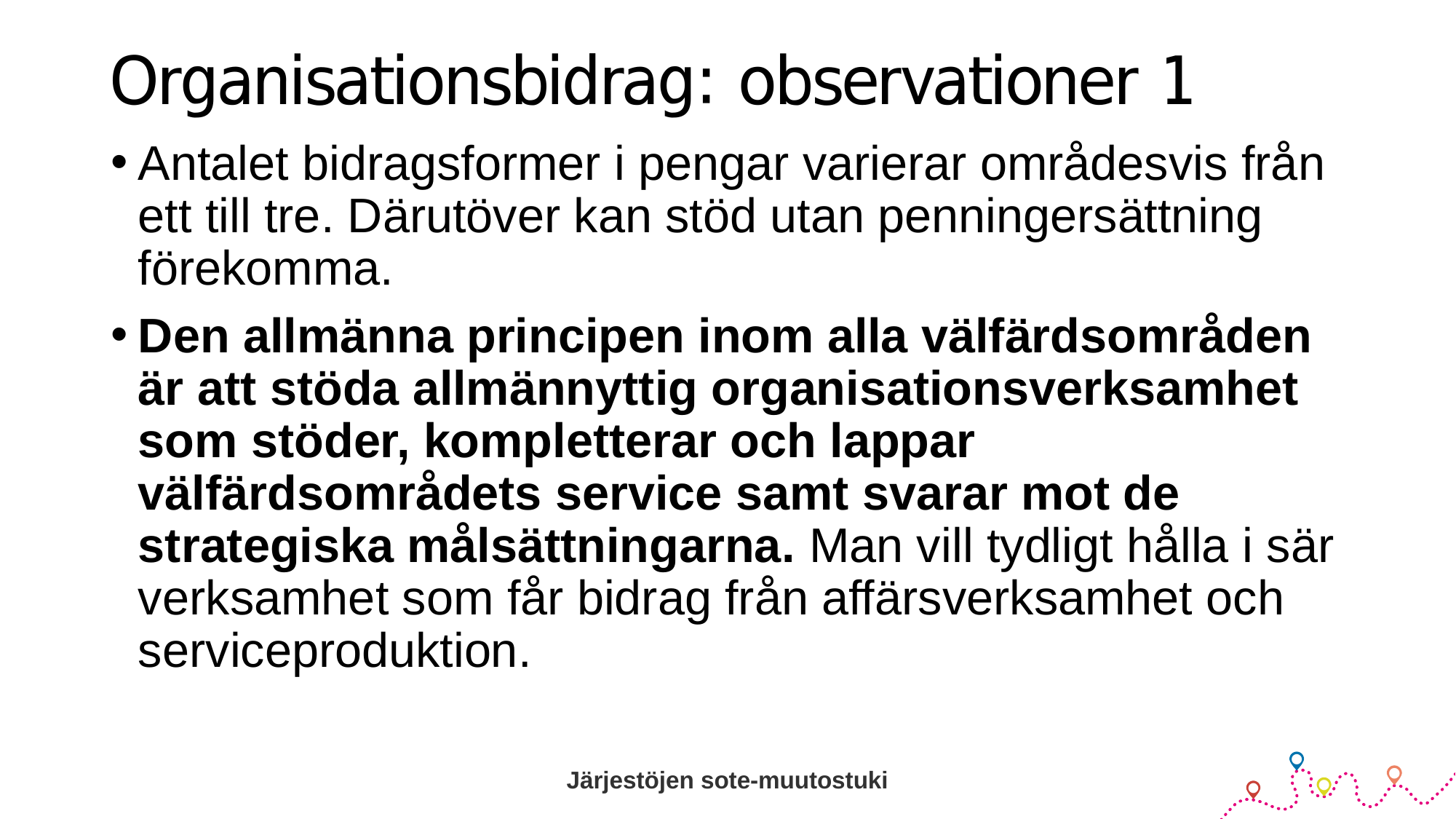

# Organisationsbidrag: observationer 1
Antalet bidragsformer i pengar varierar områdesvis från ett till tre. Därutöver kan stöd utan penningersättning förekomma.
Den allmänna principen inom alla välfärdsområden är att stöda allmännyttig organisationsverksamhet som stöder, kompletterar och lappar välfärdsområdets service samt svarar mot de strategiska målsättningarna. Man vill tydligt hålla i sär verksamhet som får bidrag från affärsverksamhet och serviceproduktion.